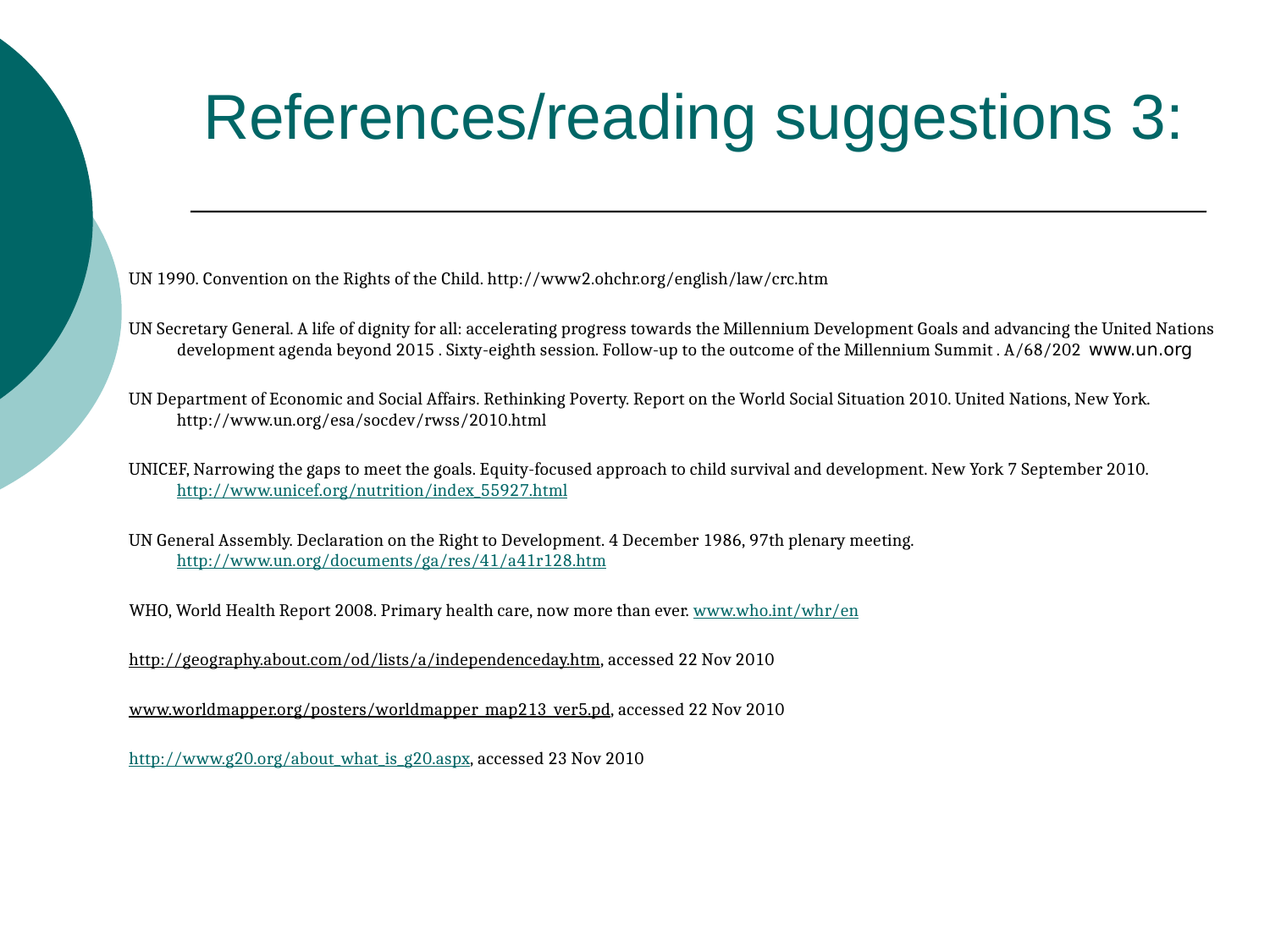

# References/reading suggestions 3:

UN 1990. Convention on the Rights of the Child. http://www2.ohchr.org/english/law/crc.htm

UN Secretary General. A life of dignity for all: accelerating progress towards the Millennium Development Goals and advancing the United Nations development agenda beyond 2015 . Sixty-eighth session. Follow-up to the outcome of the Millennium Summit . A/68/202  www.un.org

UN Department of Economic and Social Affairs. Rethinking Poverty. Report on the World Social Situation 2010. United Nations, New York. http://www.un.org/esa/socdev/rwss/2010.html

UNICEF, Narrowing the gaps to meet the goals. Equity-focused approach to child survival and development. New York 7 September 2010. http://www.unicef.org/nutrition/index_55927.html

UN General Assembly. Declaration on the Right to Development. 4 December 1986, 97th plenary meeting. http://www.un.org/documents/ga/res/41/a41r128.htm

WHO, World Health Report 2008. Primary health care, now more than ever. www.who.int/whr/en

http://geography.about.com/od/lists/a/independenceday.htm, accessed 22 Nov 2010

www.worldmapper.org/posters/worldmapper_map213_ver5.pd, accessed 22 Nov 2010

http://www.g20.org/about_what_is_g20.aspx, accessed 23 Nov 2010